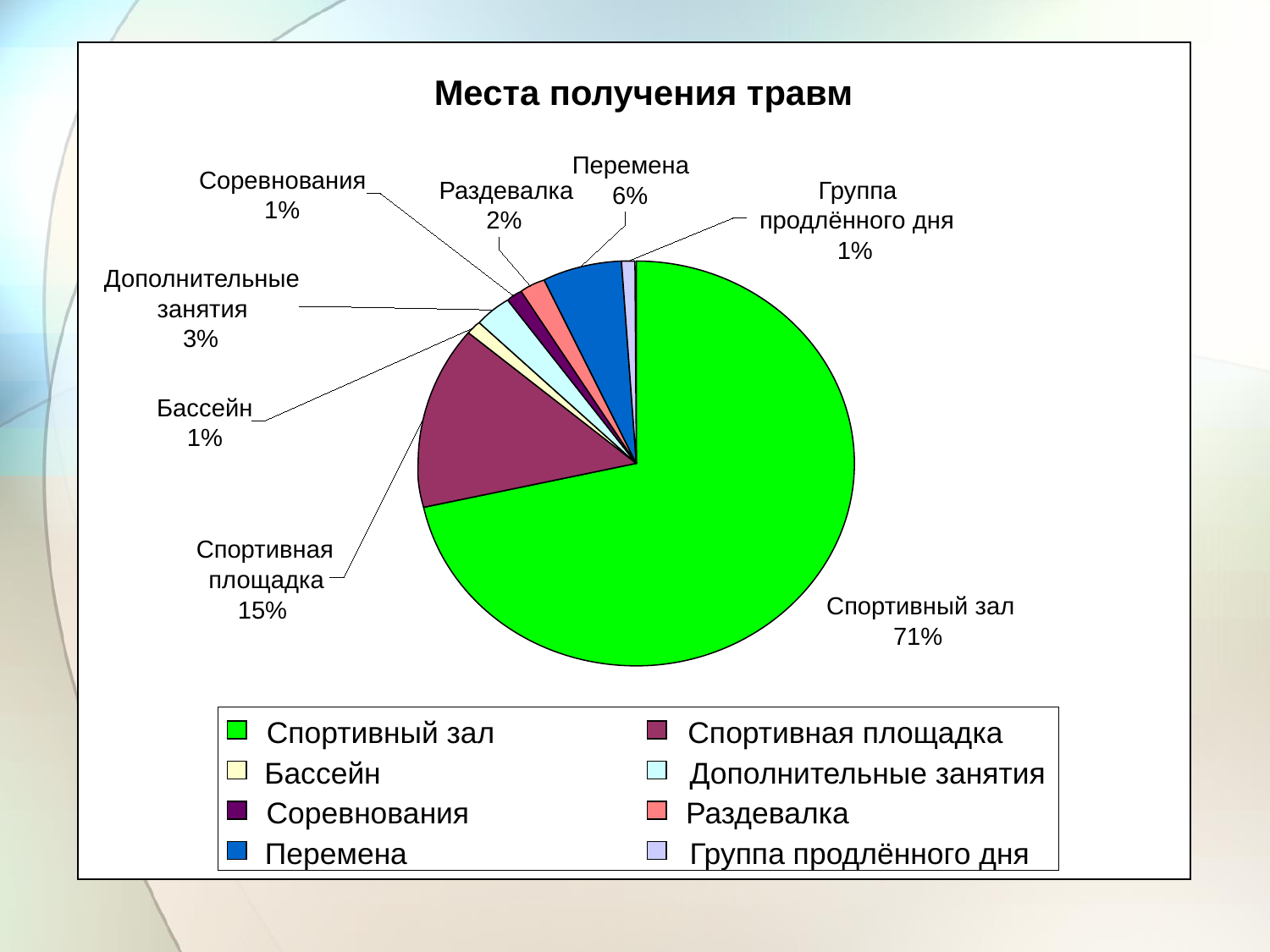

Места получения травм
Перемена
Соревнования
Раздевалка
Группа
6%

1%
2%
продлённого дня

1%

Дополнительные

занятия

3%

Бассейн

1%
Спортивная
площадка
Спортивный зал
15%
71%

Спортивный зал
Спортивная площадка

Бассейн
Дополнительные занятия

Соревнования
Раздевалка

Перемена
Группа продлённого дня